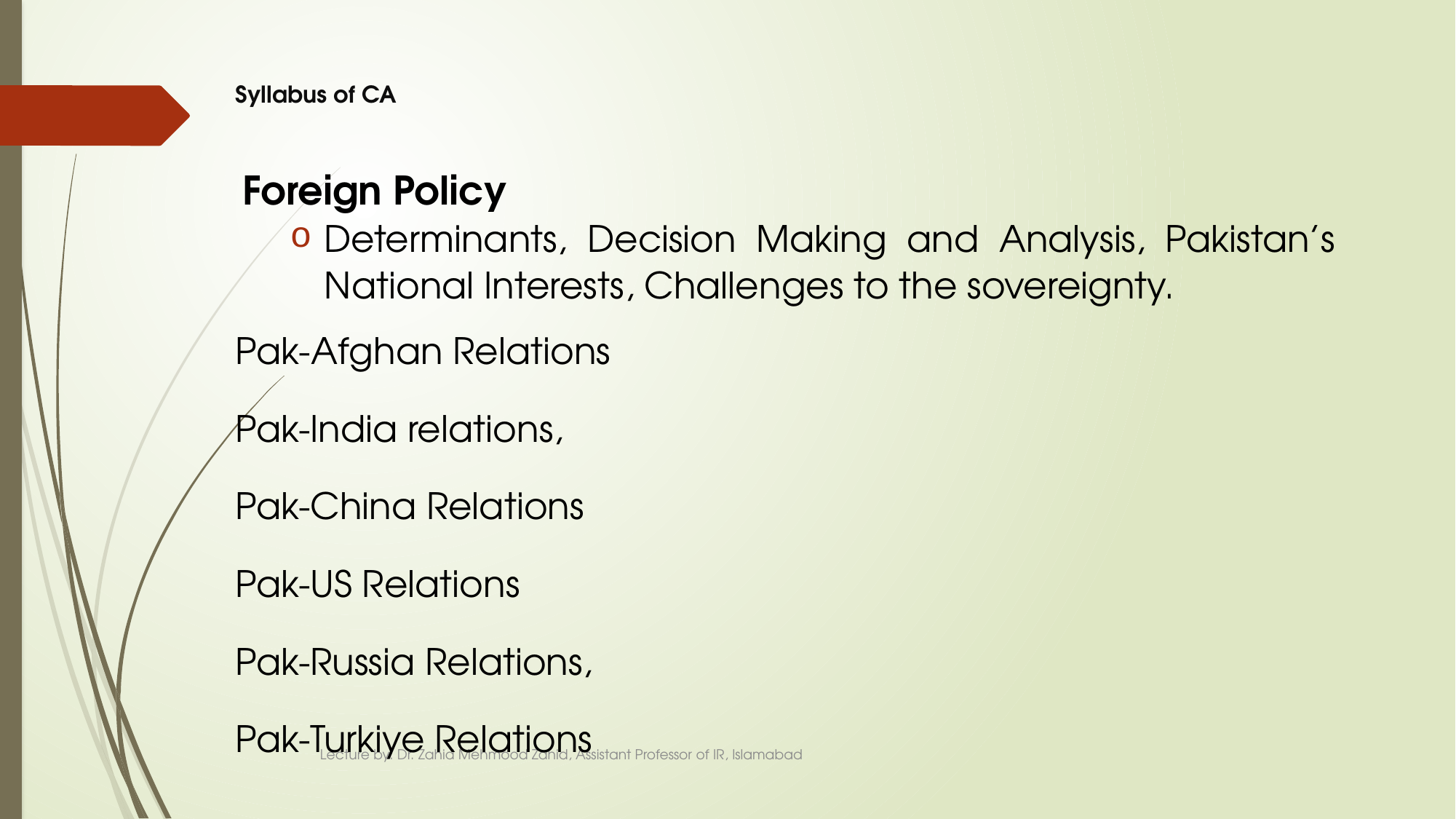

# Syllabus of CA
Foreign Policy
Determinants, Decision Making and Analysis, Pakistan’s National Interests, Challenges to the sovereignty.
Pak-Afghan Relations
Pak-India relations,
Pak-China Relations
Pak-US Relations
Pak-Russia Relations,
Pak-Turkiye Relations

Lecture by: Dr. Zahid Mehmood Zahid, Assistant Professor of IR, Islamabad